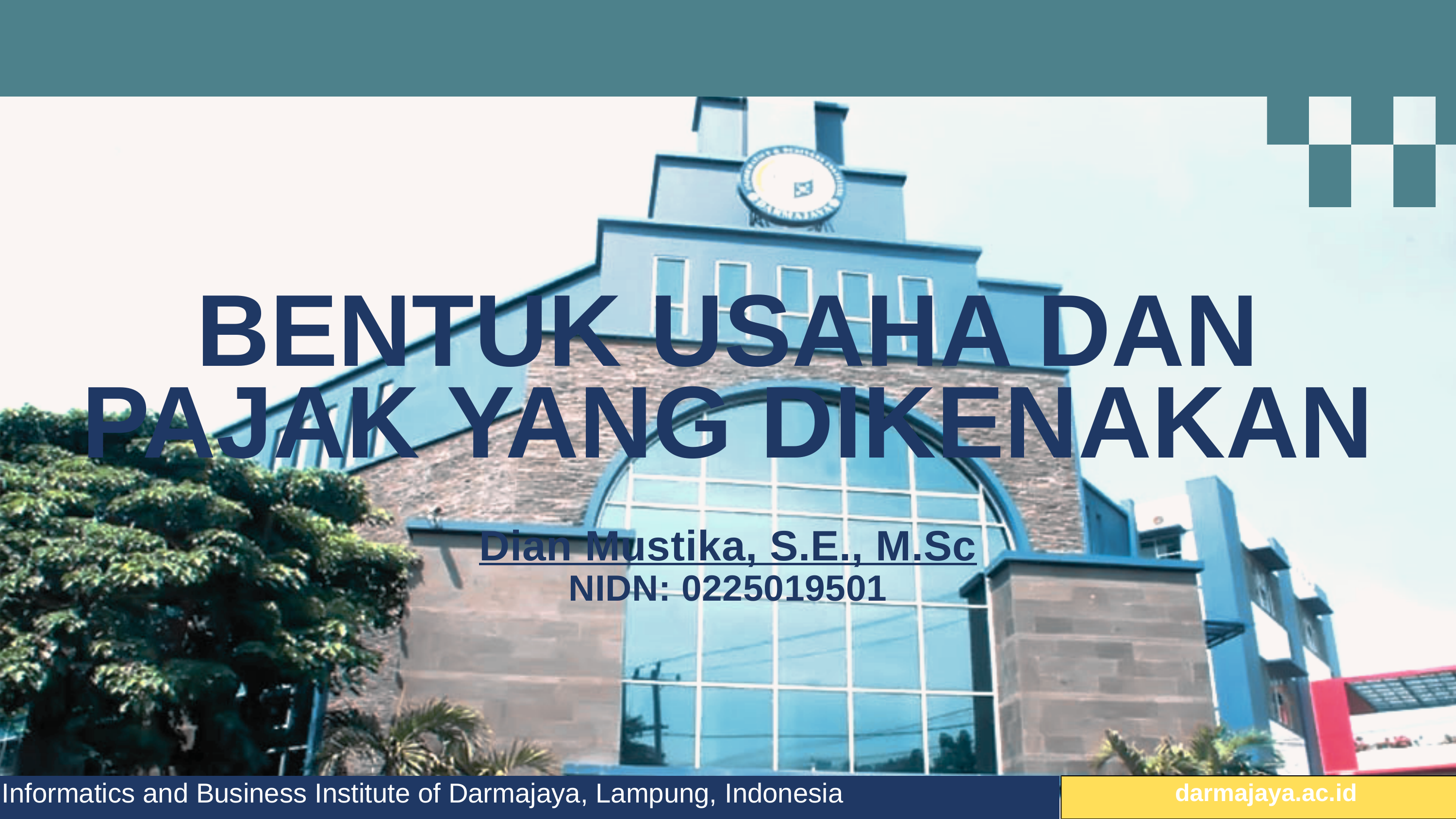

BENTUK USAHA DAN
PAJAK YANG DIKENAKAN
Dian Mustika, S.E., M.Sc
NIDN: 0225019501
Informatics and Business Institute of Darmajaya, Lampung, Indonesia

        darmajaya.ac.id